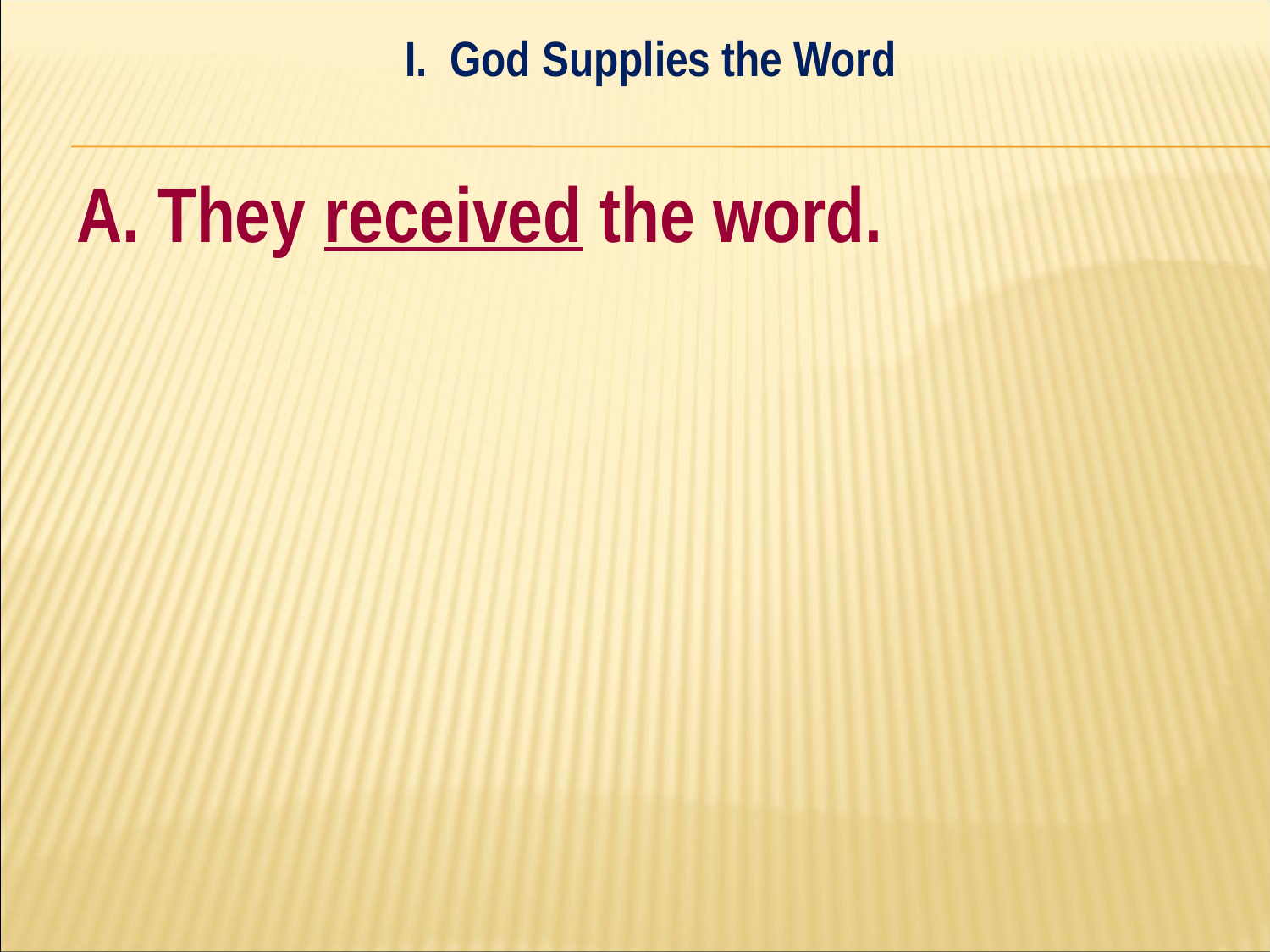

I.  God Supplies the Word
#
A. They received the word.